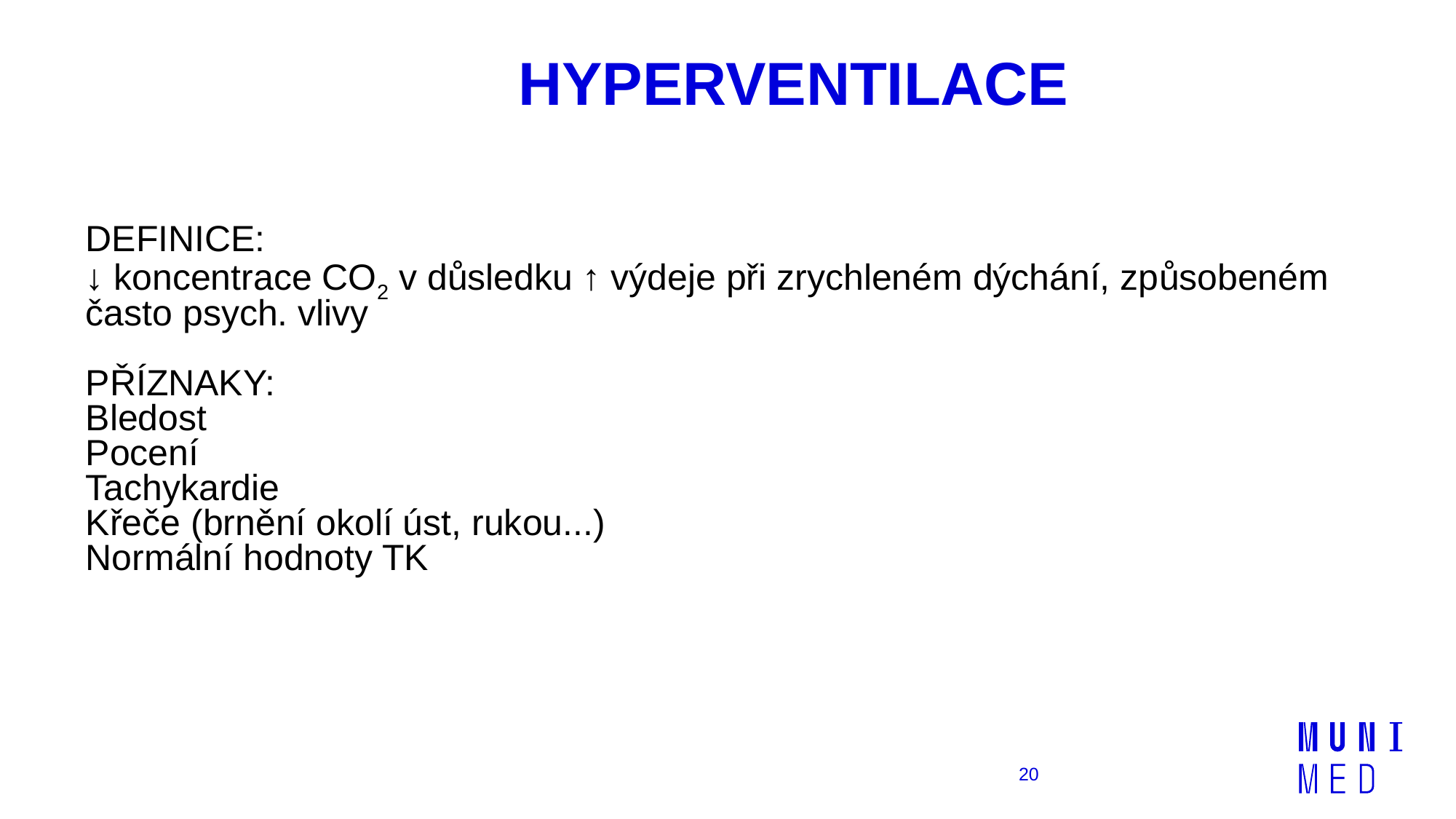

# HYPERVENTILACE
DEFINICE:
↓ koncentrace CO2 v důsledku ↑ výdeje při zrychleném dýchání, způsobeném často psych. vlivy

PŘÍZNAKY:
Bledost
Pocení
Tachykardie
Křeče (brnění okolí úst, rukou...)
Normální hodnoty TK
3/9/2021
20